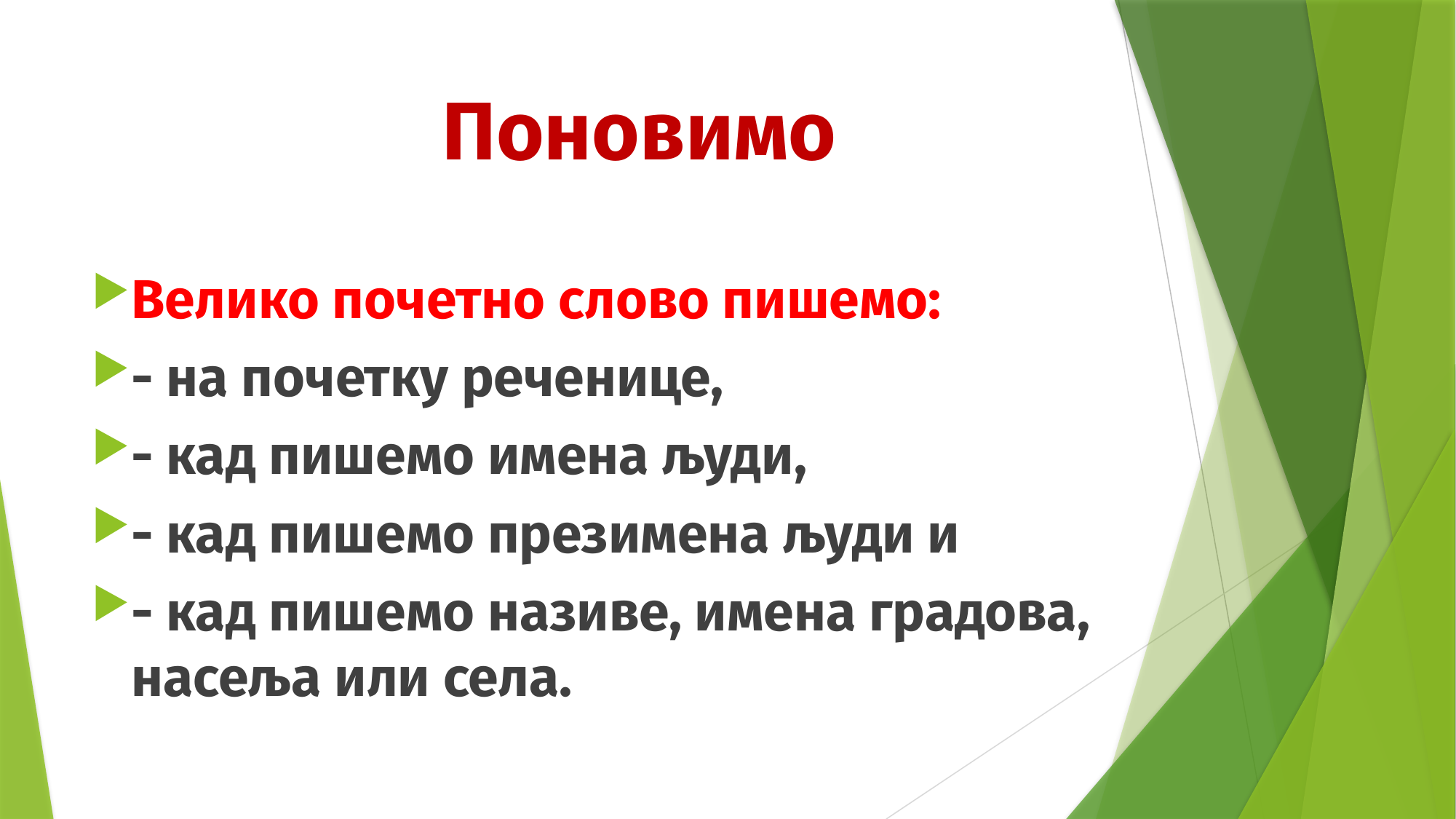

# Поновимо
Велико почетно слово пишемо:
- на почетку реченице,
- кад пишемо имена људи,
- кад пишемо презимена људи и
- кад пишемо називе, имена градова, насеља или села.